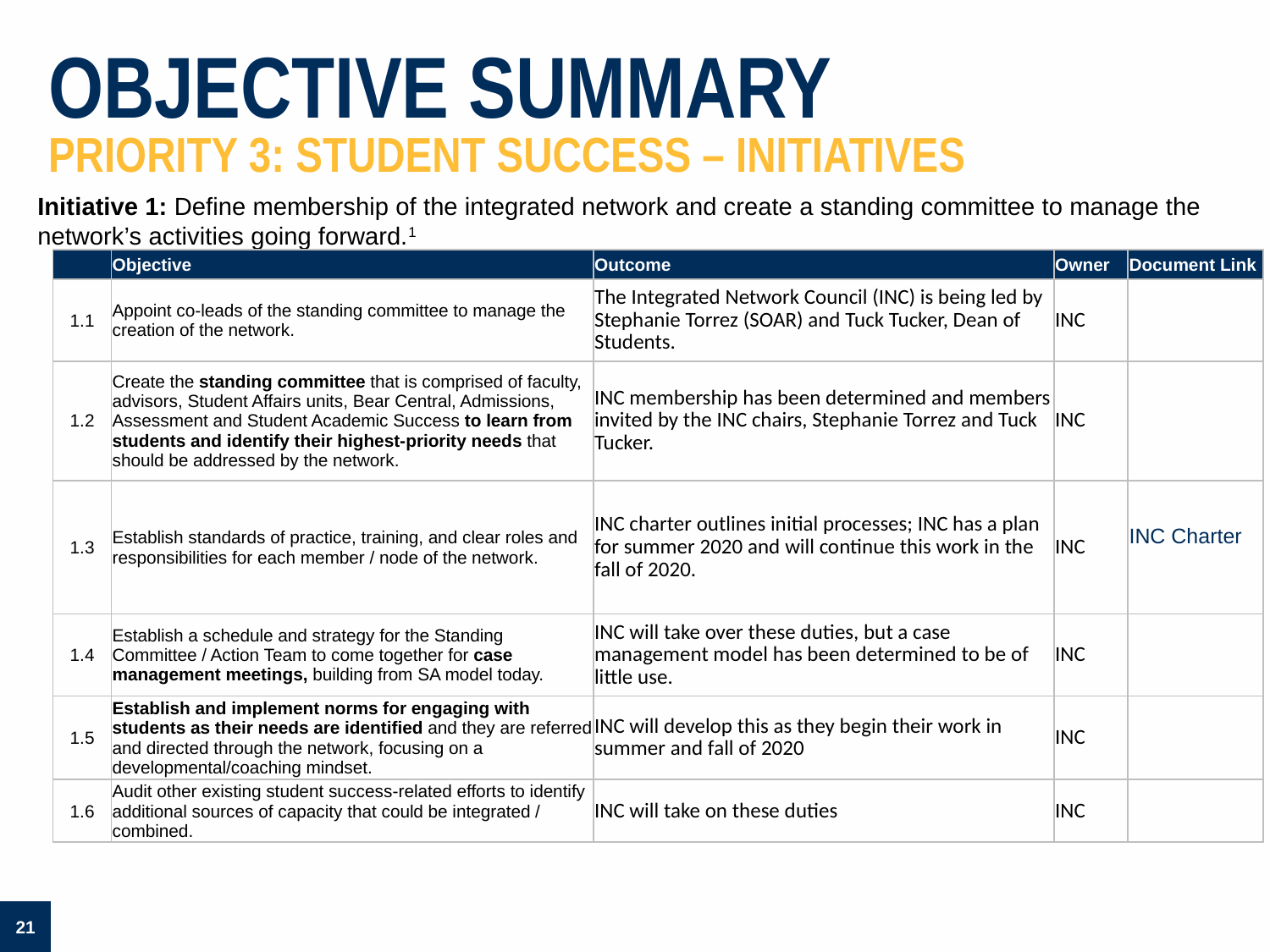

# OBJECTIVE SUMMARY priority 3: student success – initiatives
Initiative 1: Define membership of the integrated network and create a standing committee to manage the network’s activities going forward.1
|  | Objective | Outcome | Owner | Document Link |
| --- | --- | --- | --- | --- |
| 1.1 | Appoint co-leads of the standing committee to manage the creation of the network. | The Integrated Network Council (INC) is being led by Stephanie Torrez (SOAR) and Tuck Tucker, Dean of Students. | INC |  |
| 1.2 | Create the standing committee that is comprised of faculty, advisors, Student Affairs units, Bear Central, Admissions, Assessment and Student Academic Success to learn from students and identify their highest-priority needs that should be addressed by the network. | INC membership has been determined and members invited by the INC chairs, Stephanie Torrez and Tuck Tucker. | INC |  |
| 1.3 | Establish standards of practice, training, and clear roles and responsibilities for each member / node of the network. | INC charter outlines initial processes; INC has a plan for summer 2020 and will continue this work in the fall of 2020. | INC | INC Charter |
| 1.4 | Establish a schedule and strategy for the Standing Committee / Action Team to come together for case management meetings, building from SA model today. | INC will take over these duties, but a case management model has been determined to be of little use. | INC |  |
| 1.5 | Establish and implement norms for engaging with students as their needs are identified and they are referred and directed through the network, focusing on a developmental/coaching mindset. | INC will develop this as they begin their work in summer and fall of 2020 | INC |  |
| 1.6 | Audit other existing student success-related efforts to identify additional sources of capacity that could be integrated / combined. | INC will take on these duties | INC |  |
21